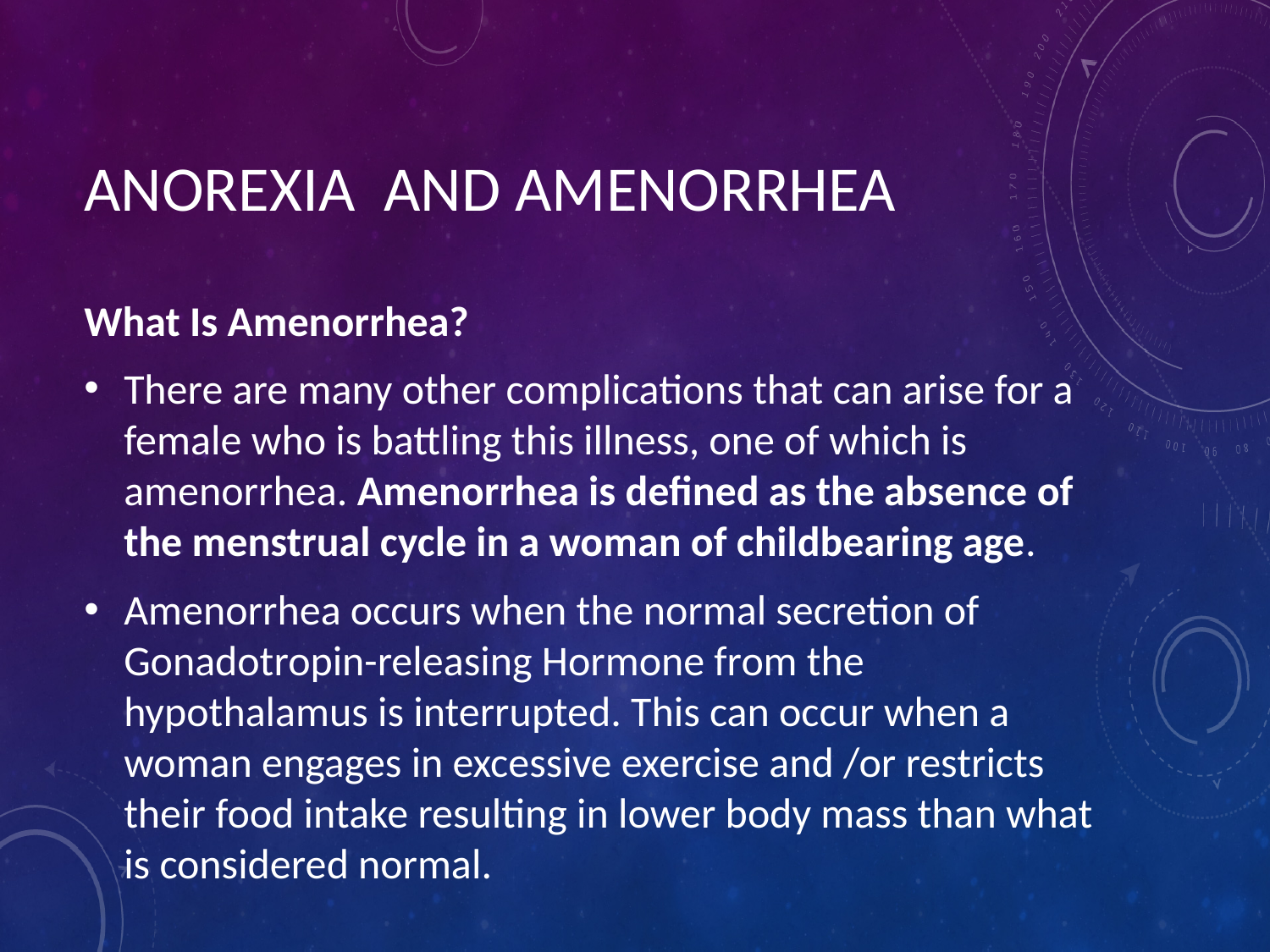

# Anorexia  and Amenorrhea
What Is Amenorrhea?
There are many other complications that can arise for a female who is battling this illness, one of which is amenorrhea. Amenorrhea is defined as the absence of the menstrual cycle in a woman of childbearing age.
Amenorrhea occurs when the normal secretion of Gonadotropin-releasing Hormone from the hypothalamus is interrupted. This can occur when a woman engages in excessive exercise and /or restricts their food intake resulting in lower body mass than what is considered normal.